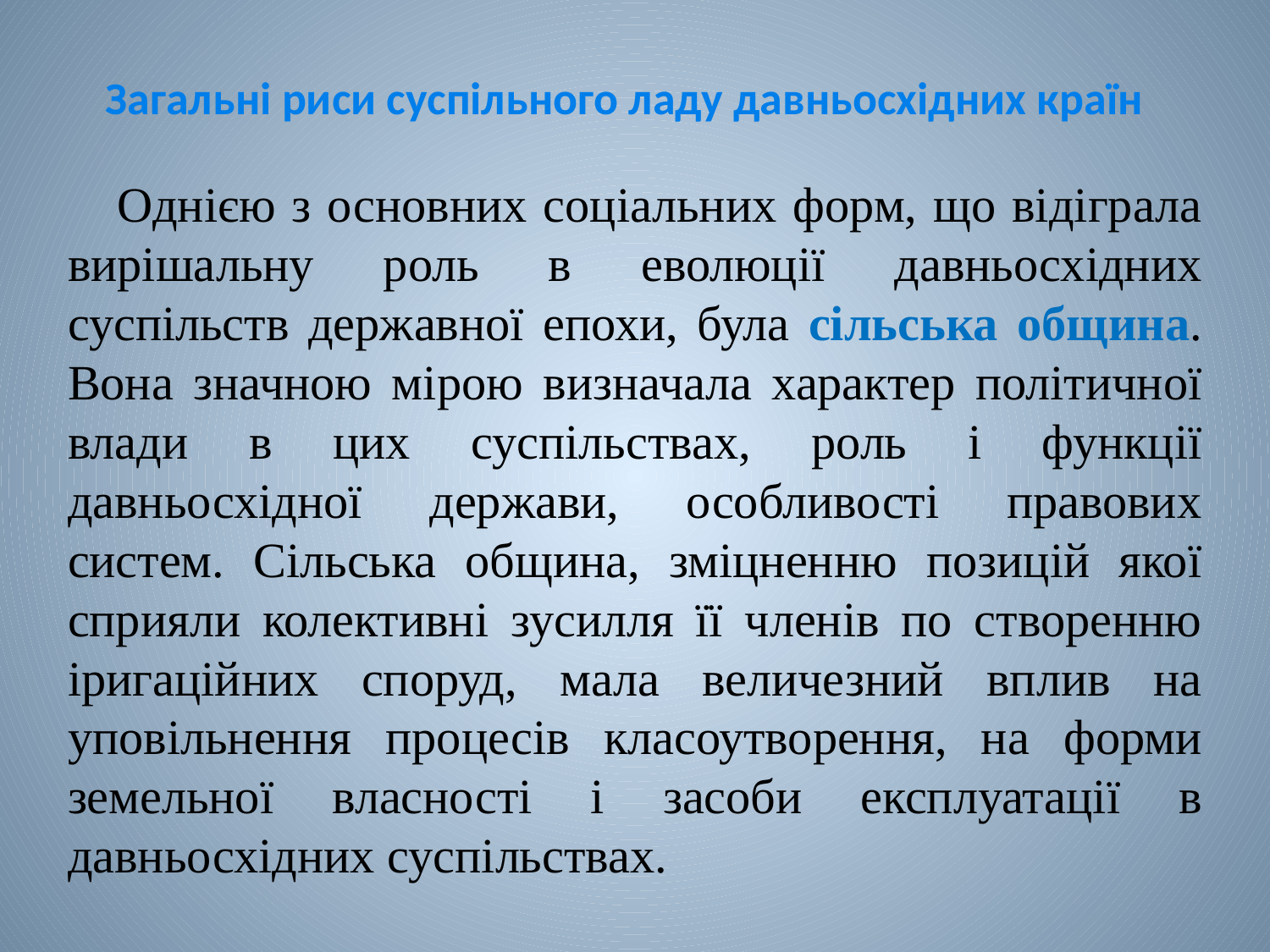

# Загальні риси суспільного ладу давньосхідних країн
Однією з основних соціальних форм, що відіграла вирішальну роль в еволюції давньосхідних суспільств державної епохи, була сільська община. Вона значною мірою визначала характер політичної влади в цих суспільствах, роль і функції давньосхідної держави, особливості правових систем. Сільська община, зміцненню позицій якої сприяли колективні зусилля її членів по створенню іригаційних споруд, мала величезний вплив на уповільнення процесів класоутворення, на форми земельної власності і засоби експлуатації в давньосхідних суспільствах.